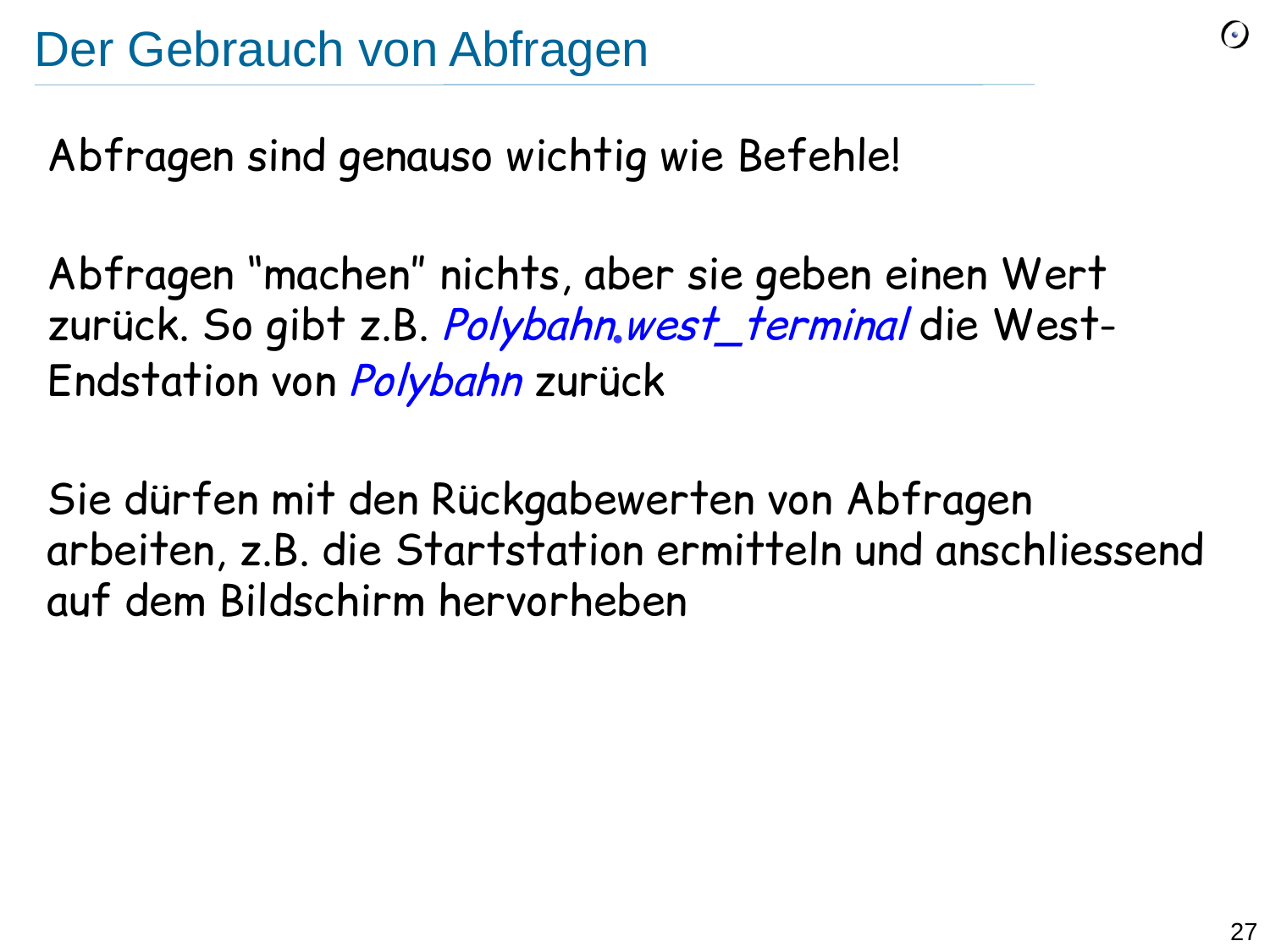

# Der Gebrauch von Abfragen
Abfragen sind genauso wichtig wie Befehle!

Abfragen “machen” nichts, aber sie geben einen Wert zurück. So gibt z.B. Polybahn•west_terminal die West-Endstation von Polybahn zurück

Sie dürfen mit den Rückgabewerten von Abfragen arbeiten, z.B. die Startstation ermitteln und anschliessend auf dem Bildschirm hervorheben